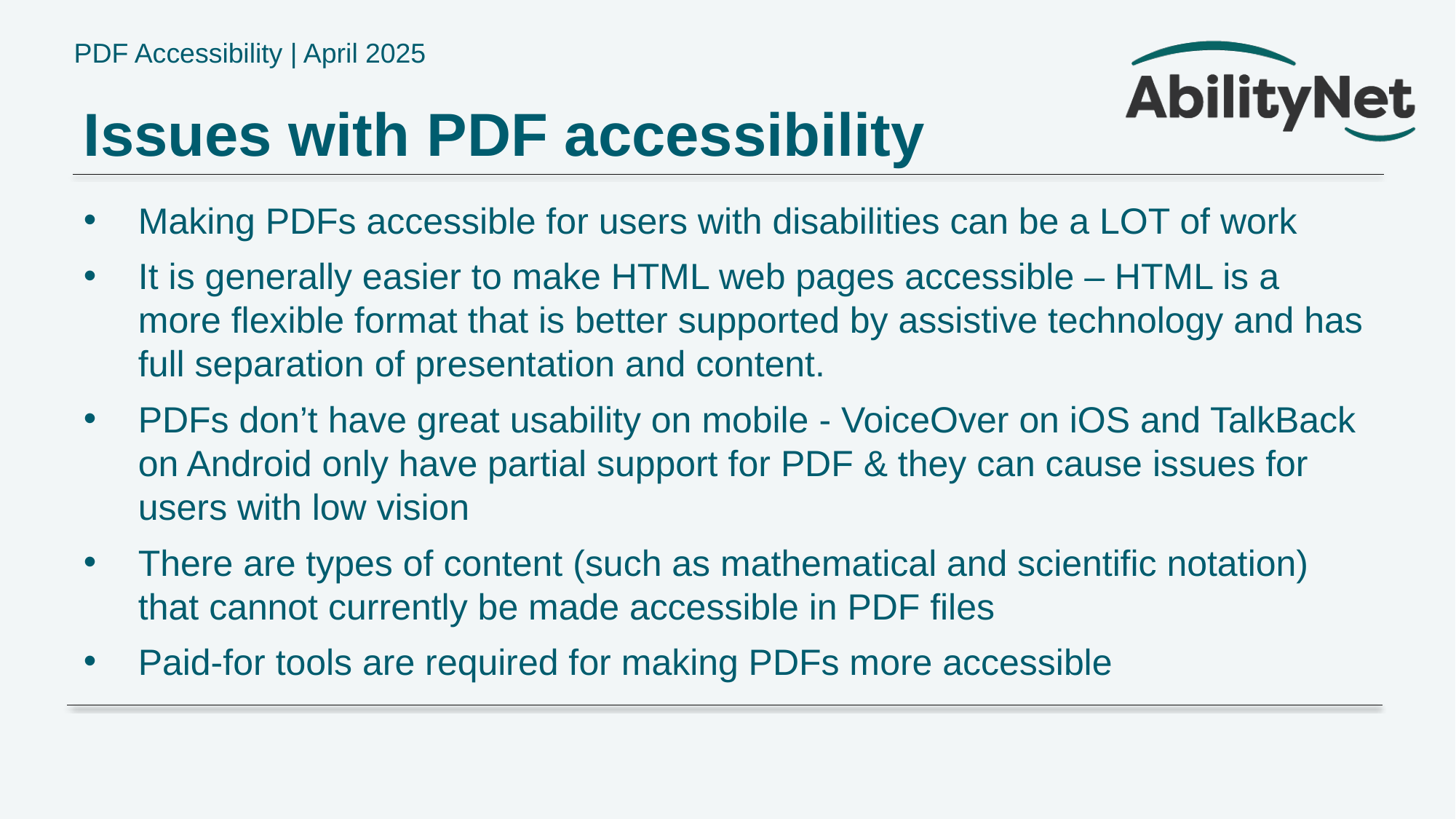

# Issues with PDF accessibility
Making PDFs accessible for users with disabilities can be a LOT of work
It is generally easier to make HTML web pages accessible – HTML is a more flexible format that is better supported by assistive technology and has full separation of presentation and content.
PDFs don’t have great usability on mobile - VoiceOver on iOS and TalkBack on Android only have partial support for PDF & they can cause issues for users with low vision
There are types of content (such as mathematical and scientific notation) that cannot currently be made accessible in PDF files
Paid-for tools are required for making PDFs more accessible